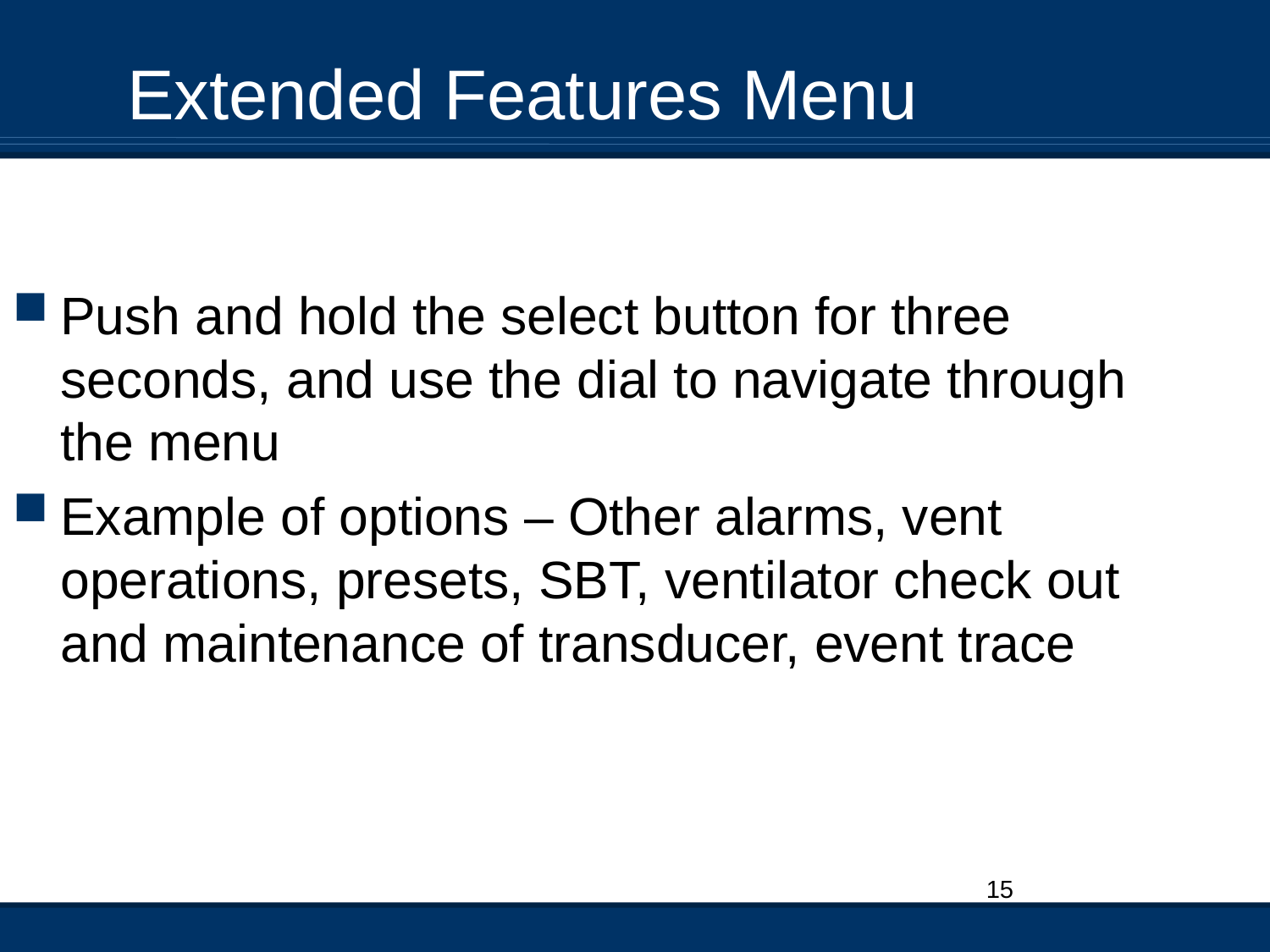

Extended Features Menu
Push and hold the select button for three seconds, and use the dial to navigate through the menu
Example of options – Other alarms, vent operations, presets, SBT, ventilator check out and maintenance of transducer, event trace
15